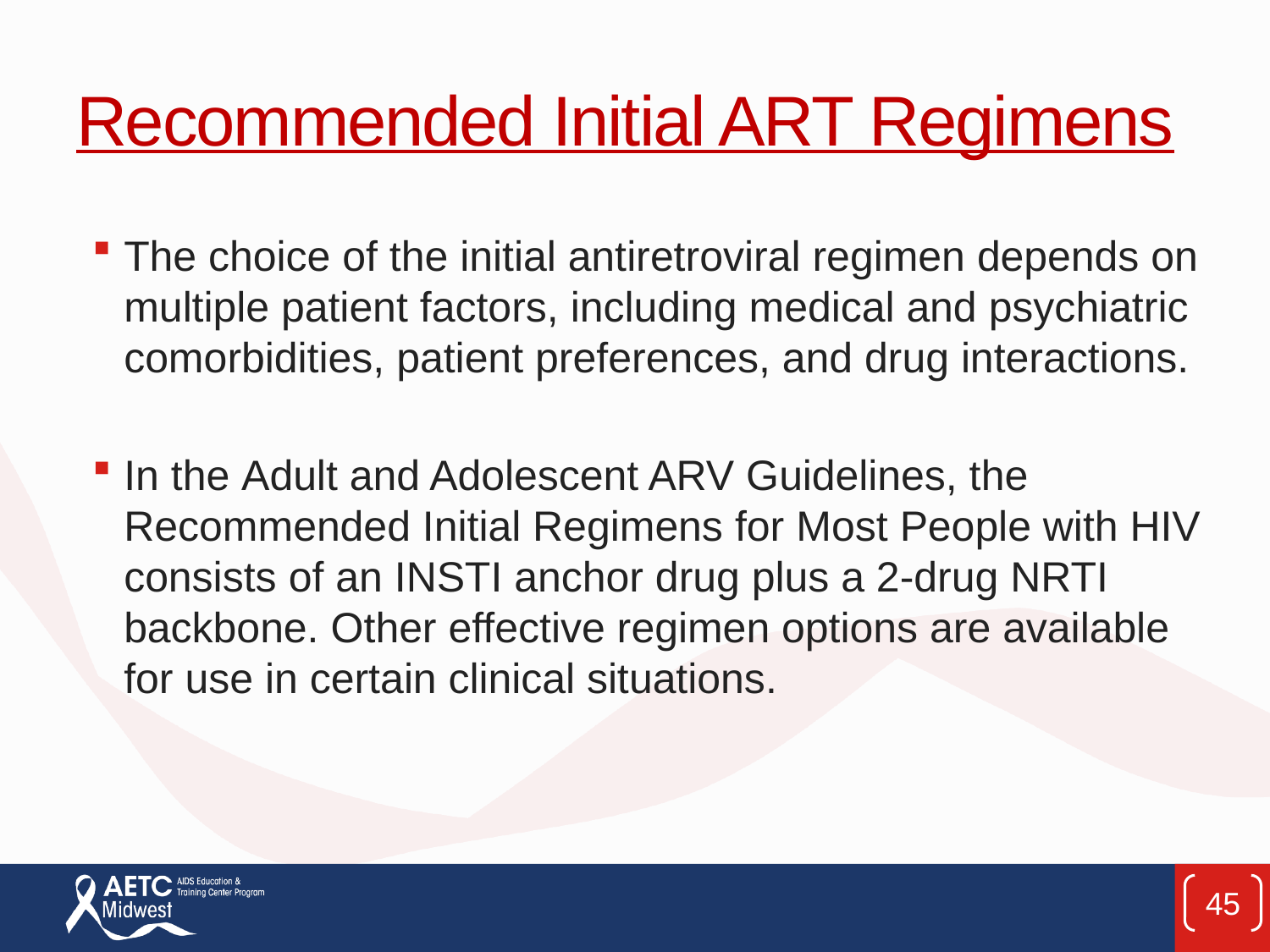

# Recommended Initial ART Regimens
The choice of the initial antiretroviral regimen depends on multiple patient factors, including medical and psychiatric comorbidities, patient preferences, and drug interactions.

In the Adult and Adolescent ARV Guidelines, the Recommended Initial Regimens for Most People with HIV consists of an INSTI anchor drug plus a 2-drug NRTI backbone. Other effective regimen options are available for use in certain clinical situations.
45